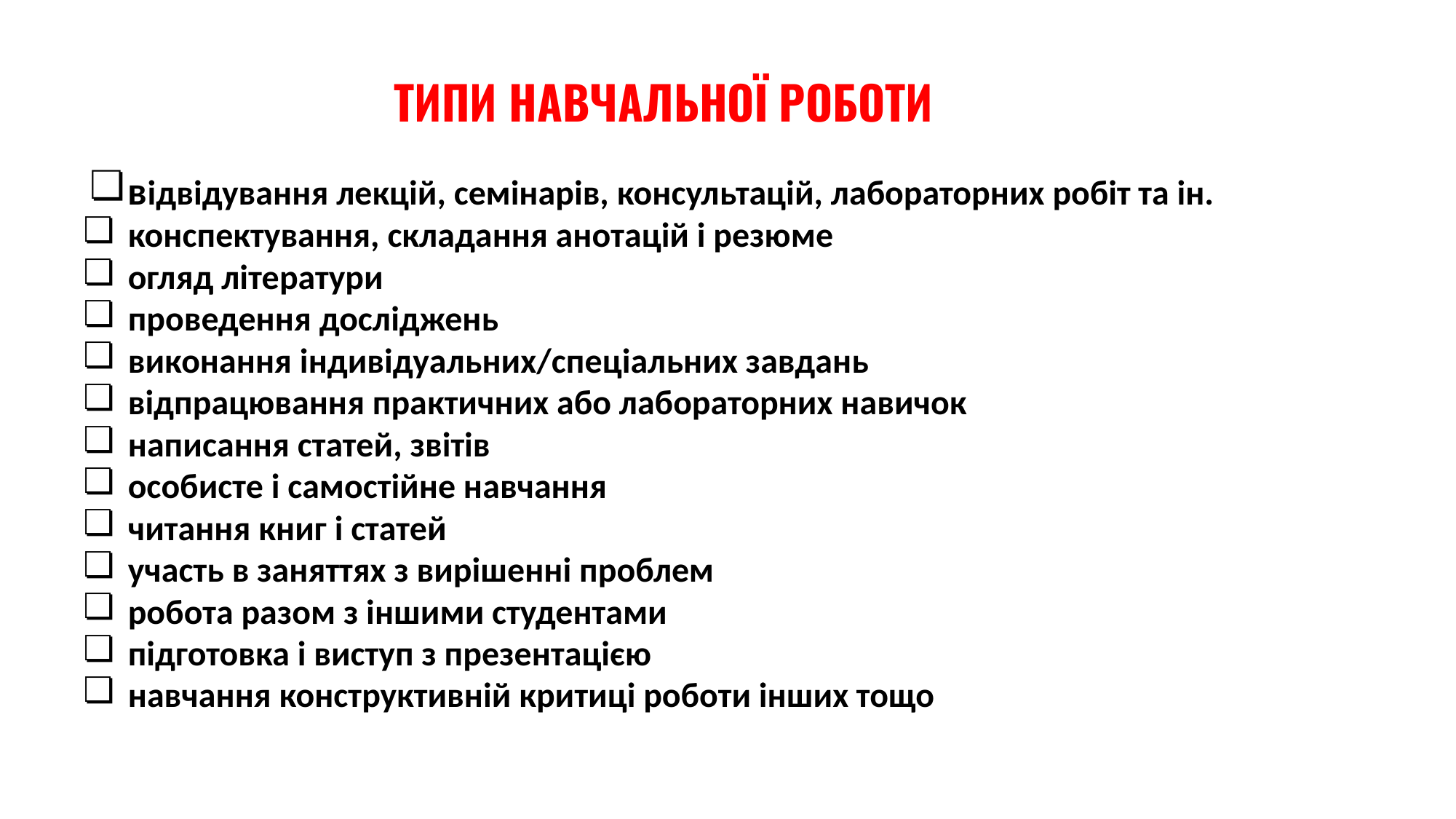

# ТИПИ НАВЧАЛЬНОЇ РОБОТИ
відвідування лекцій, семінарів, консультацій, лабораторних робіт та ін.
конспектування, складання анотацій і резюме
огляд літератури
проведення досліджень
виконання індивідуальних/спеціальних завдань
відпрацювання практичних або лабораторних навичок
написання статей, звітів
особисте і самостійне навчання
читання книг і статей
участь в заняттях з вирішенні проблем
робота разом з іншими студентами
підготовка і виступ з презентацією
навчання конструктивній критиці роботи інших тощо